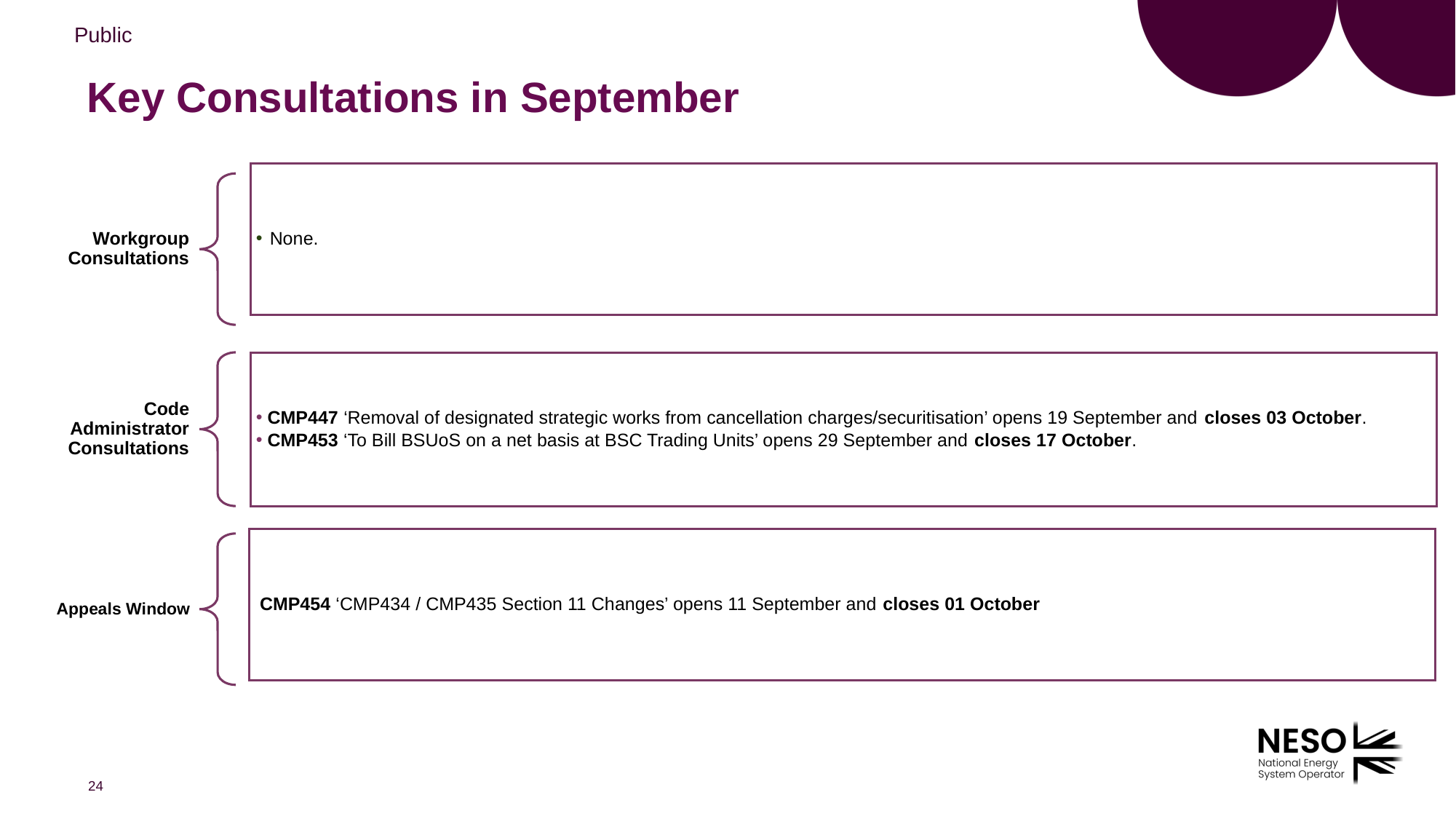

# Key Consultations in September
Workgroup Consultations
None.
Code Administrator Consultations
 CMP447 ‘Removal of designated strategic works from cancellation charges/securitisation’ opens 19 September and closes 03 October.
 CMP453 ‘To Bill BSUoS on a net basis at BSC Trading Units’ opens 29 September and closes 17 October.
Appeals Window
 CMP454 ‘CMP434 / CMP435 Section 11 Changes’ opens 11 September and closes 01 October